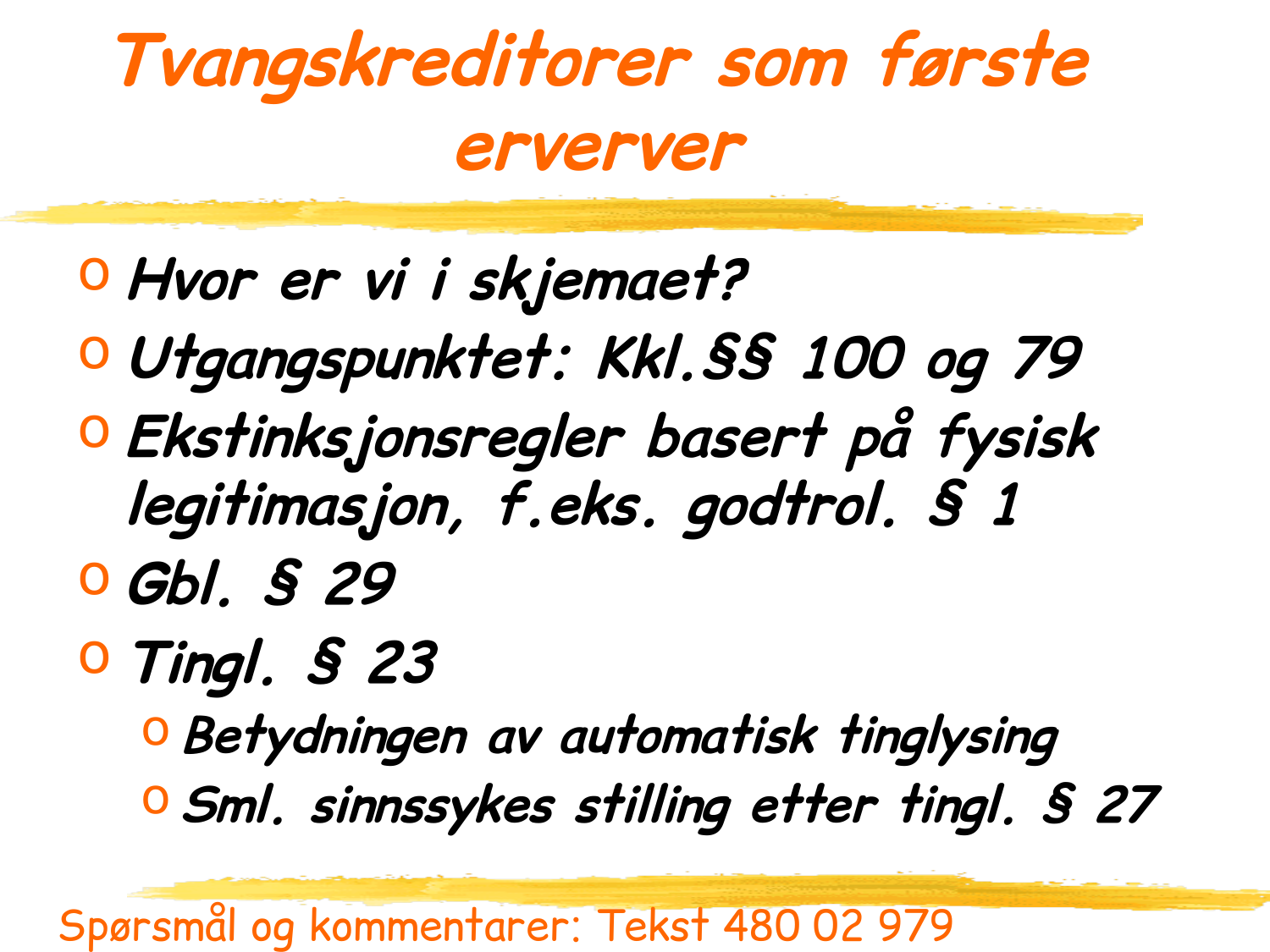

# Tvangskreditorer som første erverver
Hvor er vi i skjemaet?
Utgangspunktet: Kkl.§§ 100 og 79
Ekstinksjonsregler basert på fysisk legitimasjon, f.eks. godtrol. § 1
Gbl. § 29
Tingl. § 23
Betydningen av automatisk tinglysing
Sml. sinnssykes stilling etter tingl. § 27